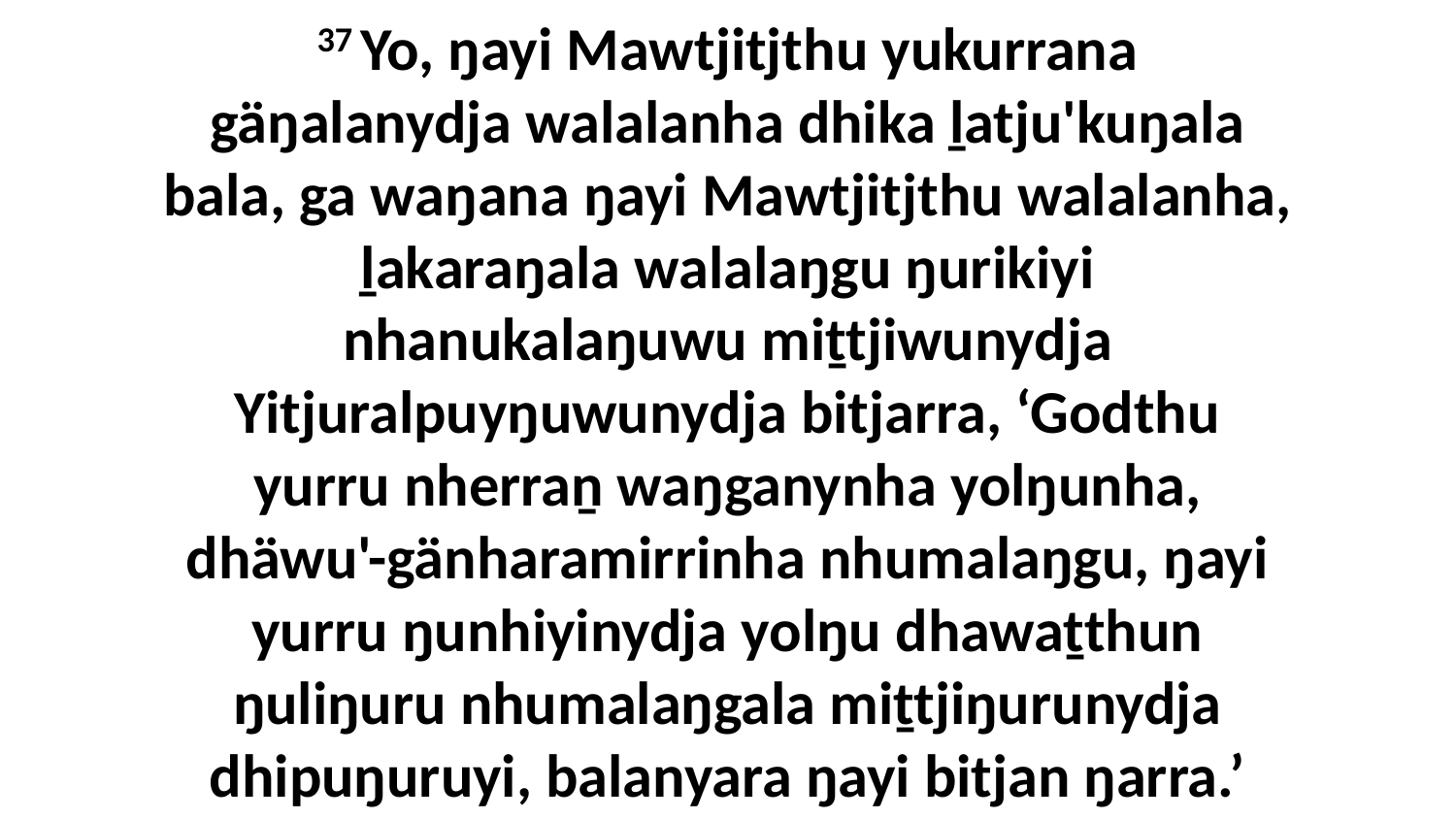

37 Yo, ŋayi Mawtjitjthu yukurrana gäŋalanydja walalanha dhika ḻatju'kuŋala bala, ga waŋana ŋayi Mawtjitjthu walalanha, ḻakaraŋala walalaŋgu ŋurikiyi nhanukalaŋuwu miṯtjiwunydja Yitjuralpuyŋuwunydja bitjarra, ‘Godthu yurru nherraṉ waŋganynha yolŋunha, dhäwu'-gänharamirrinha nhumalaŋgu, ŋayi yurru ŋunhiyinydja yolŋu dhawaṯthun ŋuliŋuru nhumalaŋgala miṯtjiŋurunydja dhipuŋuruyi, balanyara ŋayi bitjan ŋarra.’